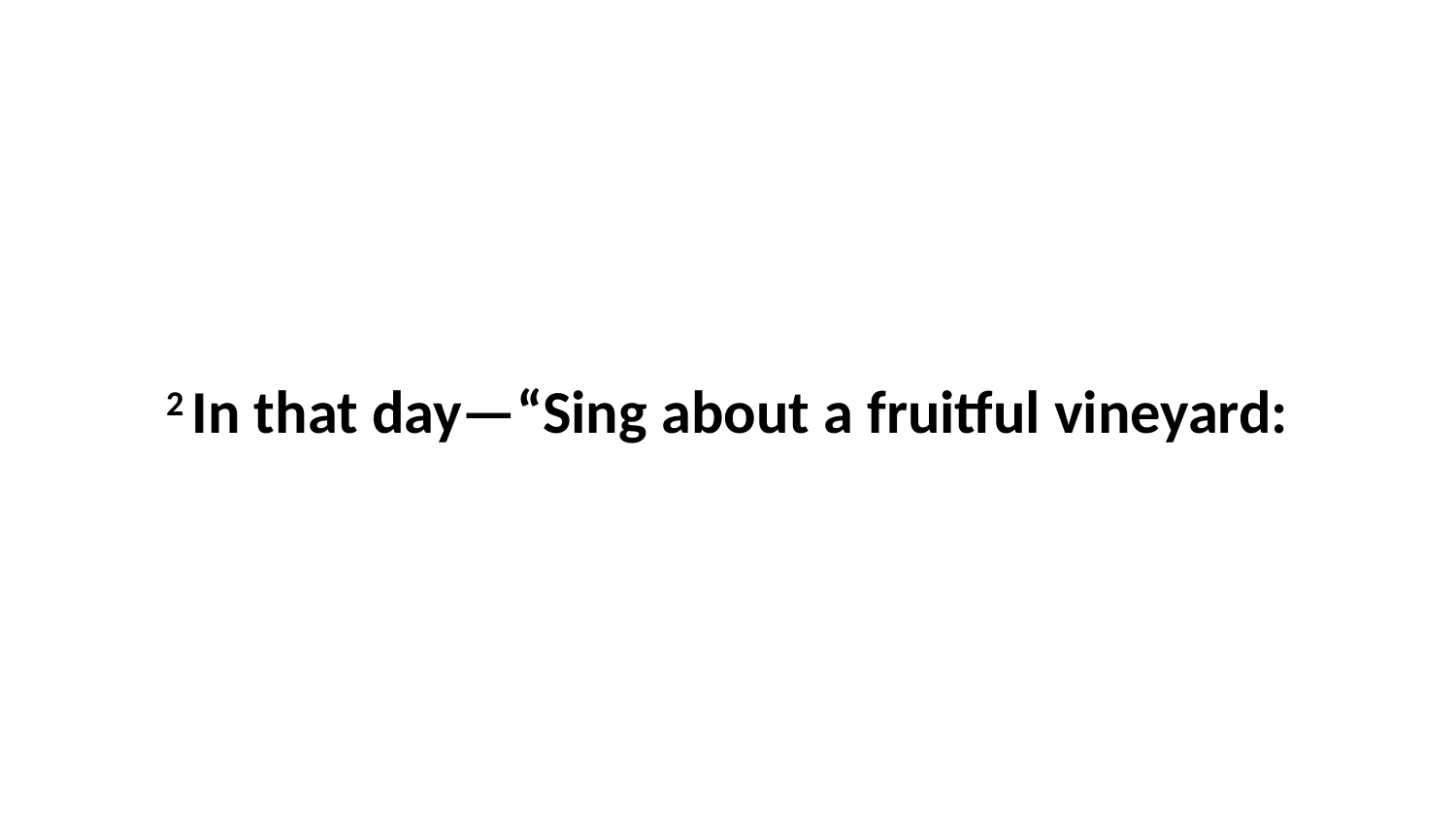

2 In that day—“Sing about a fruitful vineyard: